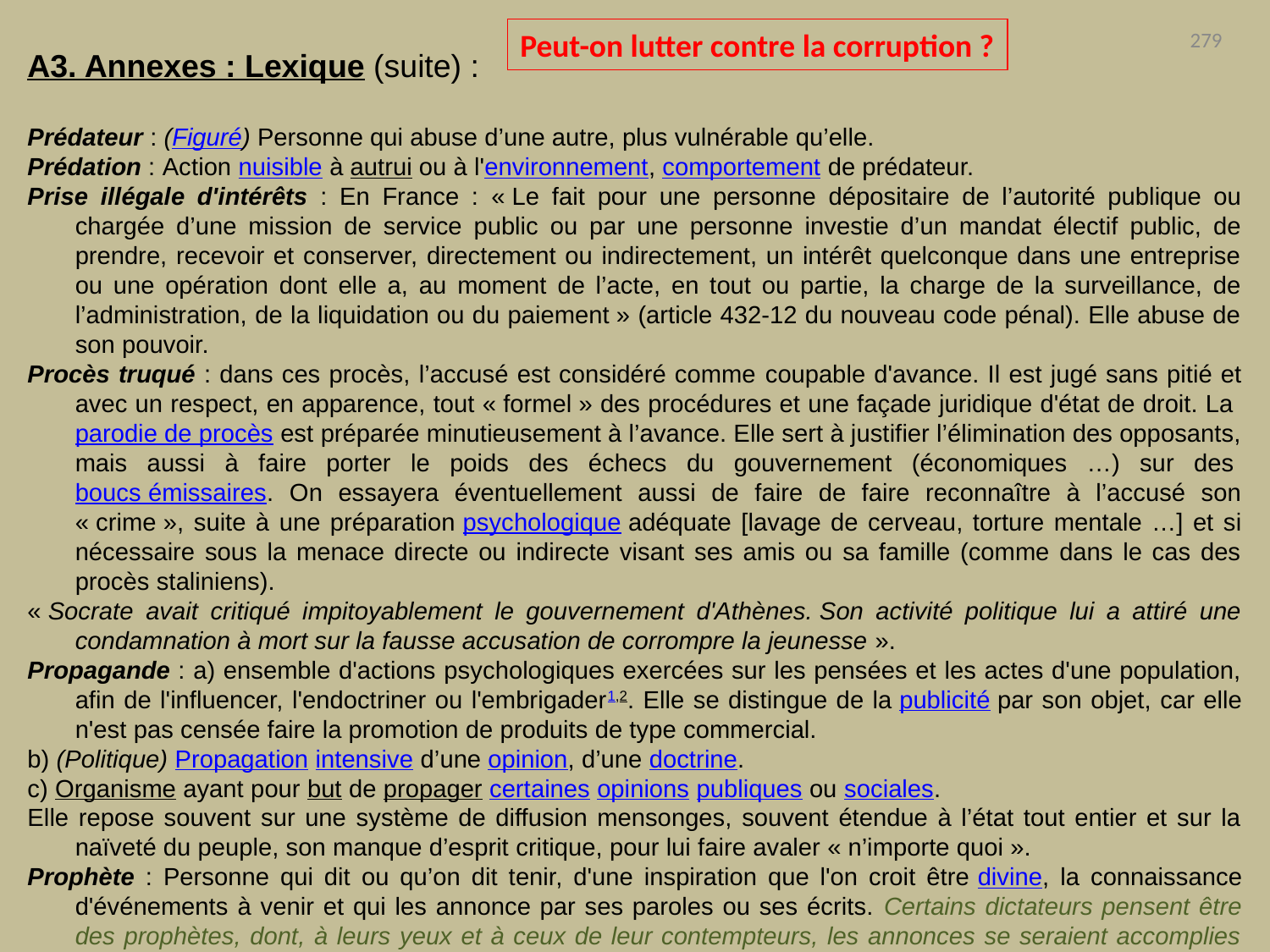

Peut-on lutter contre la corruption ?
279
A3. Annexes : Lexique (suite) :

Prédateur : (Figuré) Personne qui abuse d’une autre, plus vulnérable qu’elle.
Prédation : Action nuisible à autrui ou à l'environnement, comportement de prédateur.
Prise illégale d'intérêts : En France : « Le fait pour une personne dépositaire de l’autorité publique ou chargée d’une mission de service public ou par une personne investie d’un mandat électif public, de prendre, recevoir et conserver, directement ou indirectement, un intérêt quelconque dans une entreprise ou une opération dont elle a, au moment de l’acte, en tout ou partie, la charge de la surveillance, de l’administration, de la liquidation ou du paiement » (article 432-12 du nouveau code pénal). Elle abuse de son pouvoir.
Procès truqué : dans ces procès, l’accusé est considéré comme coupable d'avance. Il est jugé sans pitié et avec un respect, en apparence, tout « formel » des procédures et une façade juridique d'état de droit. La parodie de procès est préparée minutieusement à l’avance. Elle sert à justifier l’élimination des opposants, mais aussi à faire porter le poids des échecs du gouvernement (économiques …) sur des boucs émissaires. On essayera éventuellement aussi de faire de faire reconnaître à l’accusé son « crime », suite à une préparation psychologique adéquate [lavage de cerveau, torture mentale …] et si nécessaire sous la menace directe ou indirecte visant ses amis ou sa famille (comme dans le cas des procès staliniens).
« Socrate avait critiqué impitoyablement le gouvernement d'Athènes. Son activité politique lui a attiré une condamnation à mort sur la fausse accusation de corrompre la jeunesse ».
Propagande : a) ensemble d'actions psychologiques exercées sur les pensées et les actes d'une population, afin de l'influencer, l'endoctriner ou l'embrigader1,2. Elle se distingue de la publicité par son objet, car elle n'est pas censée faire la promotion de produits de type commercial.
b) (Politique) Propagation intensive d’une opinion, d’une doctrine.
c) Organisme ayant pour but de propager certaines opinions publiques ou sociales.
Elle repose souvent sur une système de diffusion mensonges, souvent étendue à l’état tout entier et sur la naïveté du peuple, son manque d’esprit critique, pour lui faire avaler « n’importe quoi ».
Prophète : Personne qui dit ou qu’on dit tenir, d'une inspiration que l'on croit être divine, la connaissance d'événements à venir et qui les annonce par ses paroles ou ses écrits. Certains dictateurs pensent être des prophètes, dont, à leurs yeux et à ceux de leur contempteurs, les annonces se seraient accomplies de point en point (par exemple : Hitler) … du moins temps qu’ils réussissent …